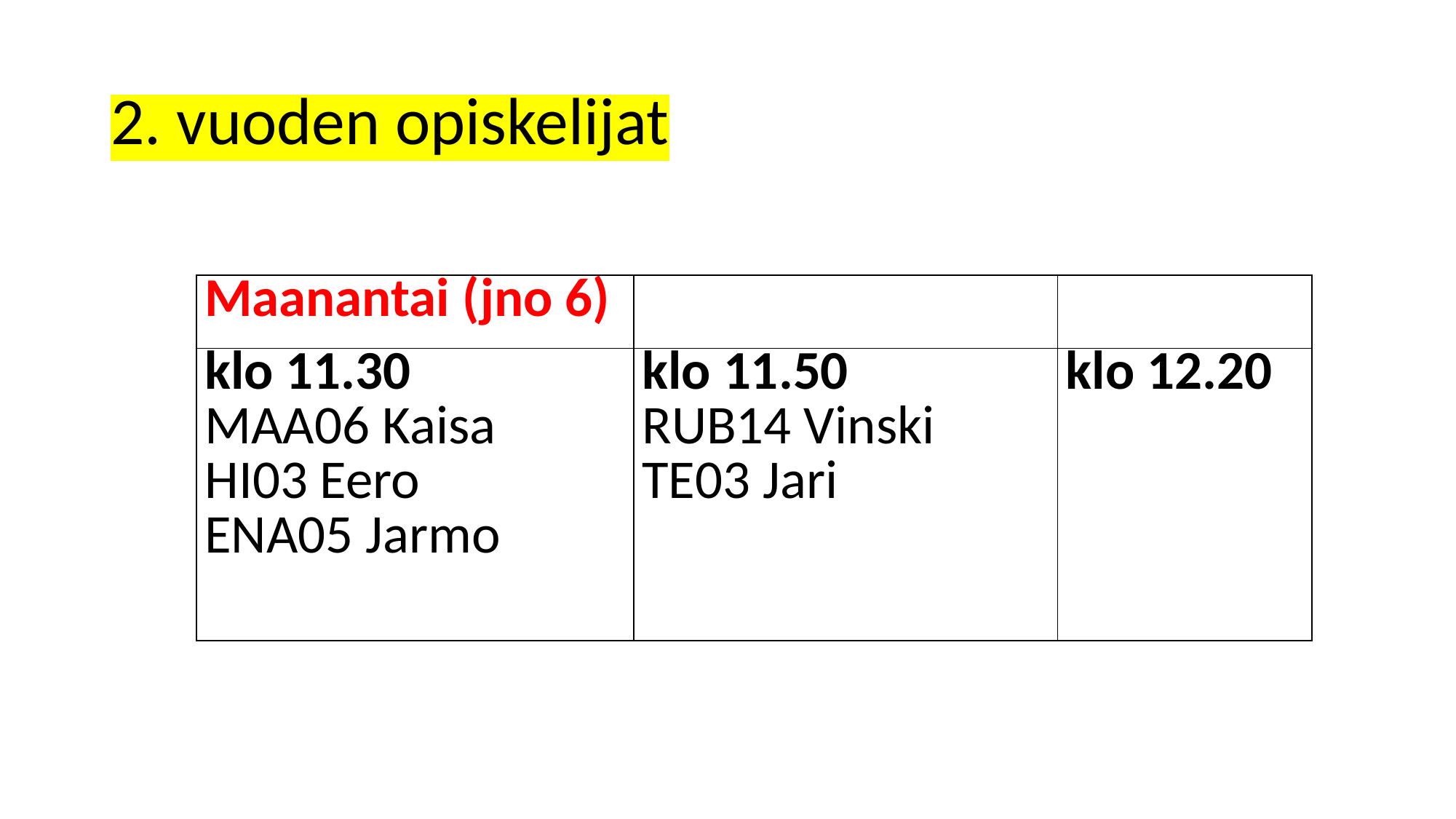

# 2. vuoden opiskelijat
| Maanantai (jno 6) |  |  |
| --- | --- | --- |
| klo 11.30 MAA06 Kaisa HI03 Eero ENA05 Jarmo | klo 11.50 RUB14 Vinski TE03 Jari | klo 12.20 |